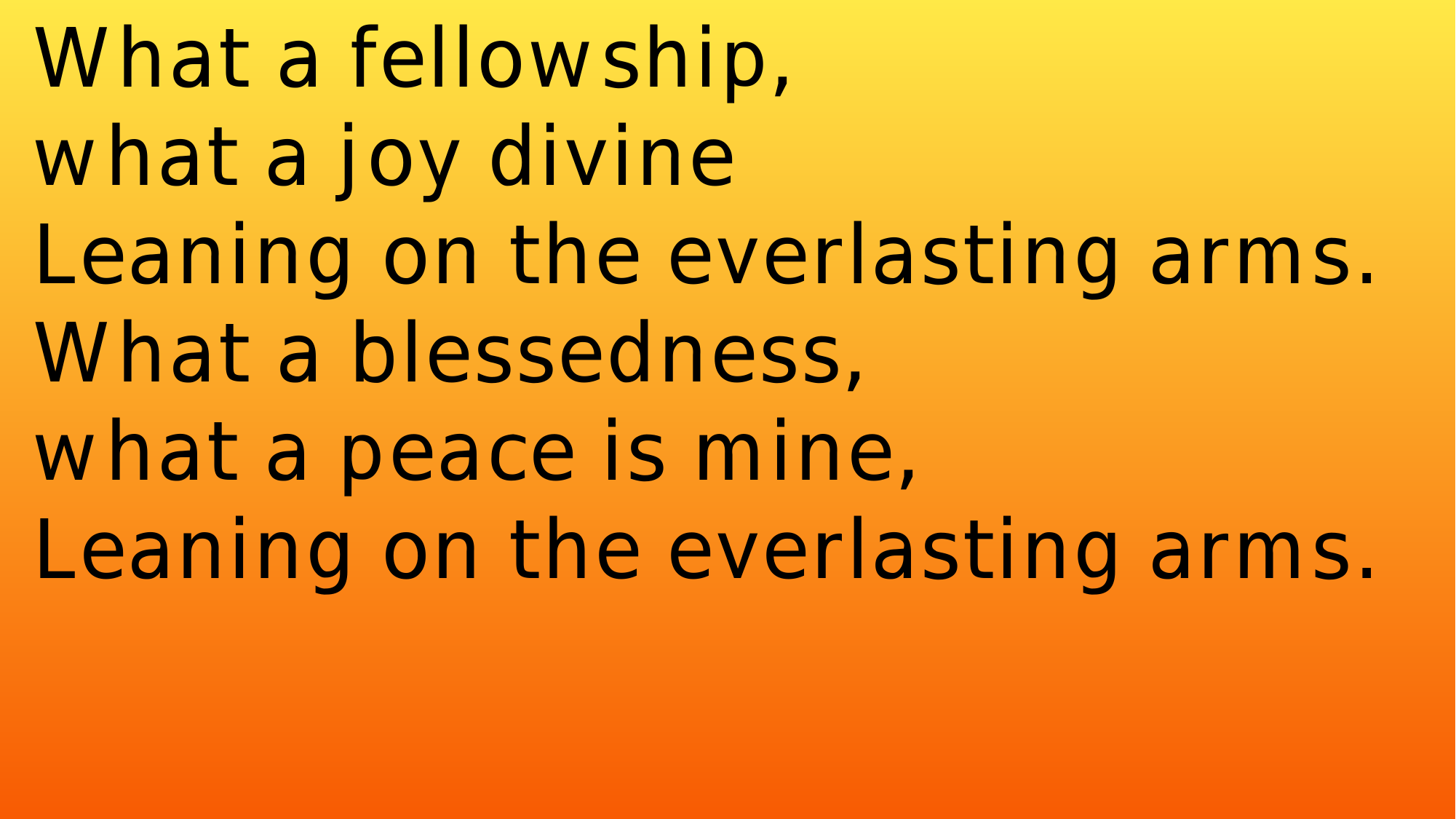

What a fellowship,
 what a joy divine
 Leaning on the everlasting arms.
 What a blessedness,
 what a peace is mine,
 Leaning on the everlasting arms.